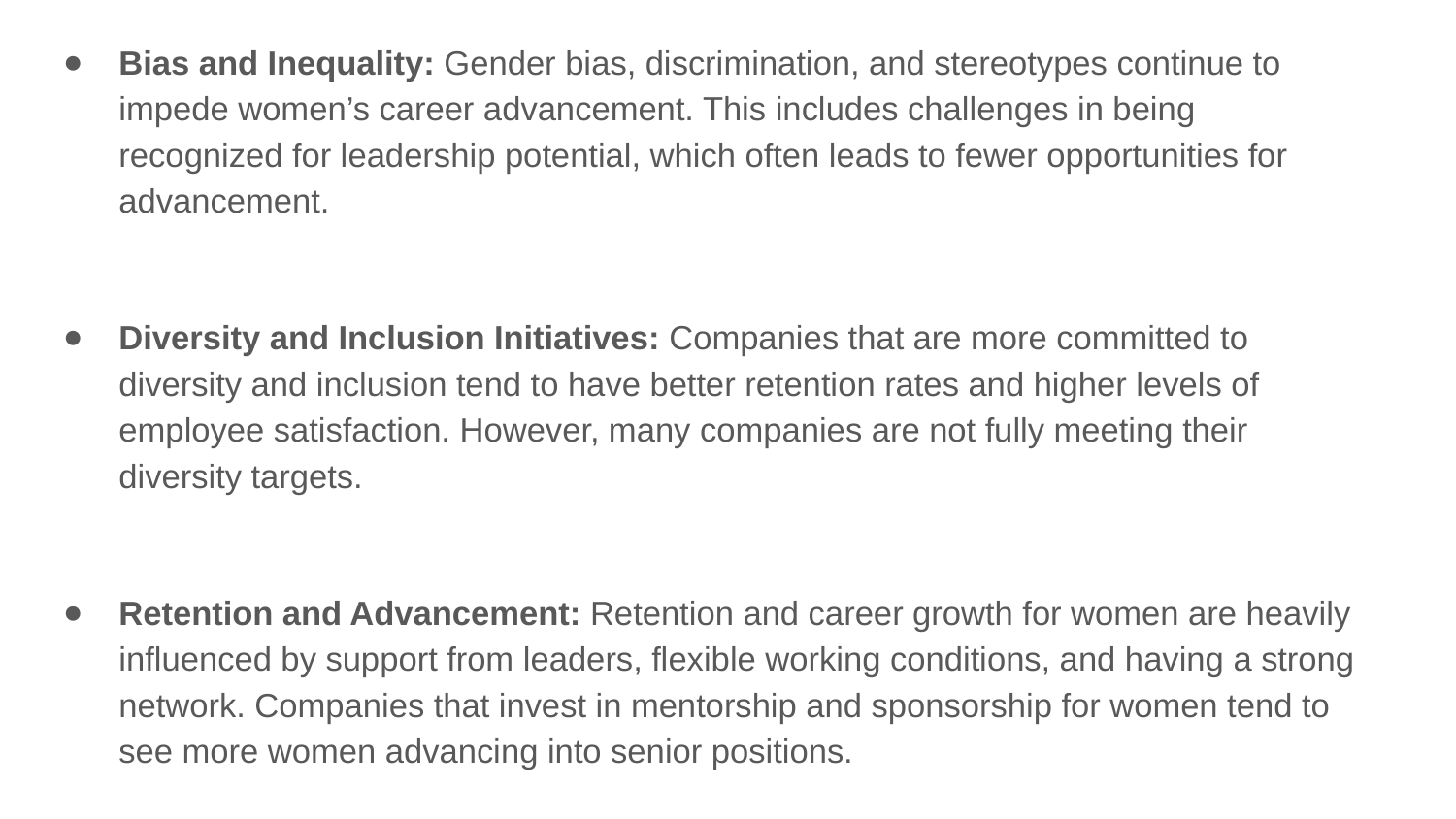

Bias and Inequality: Gender bias, discrimination, and stereotypes continue to impede women’s career advancement. This includes challenges in being recognized for leadership potential, which often leads to fewer opportunities for advancement.

Diversity and Inclusion Initiatives: Companies that are more committed to diversity and inclusion tend to have better retention rates and higher levels of employee satisfaction. However, many companies are not fully meeting their diversity targets.

Retention and Advancement: Retention and career growth for women are heavily influenced by support from leaders, flexible working conditions, and having a strong network. Companies that invest in mentorship and sponsorship for women tend to see more women advancing into senior positions.

Calls for Systemic Change: The report stresses the importance of systemic changes in workplace culture, including addressing bias, promoting women’s voices in leadership, and implementing policies that support women’s work-life balance.

#